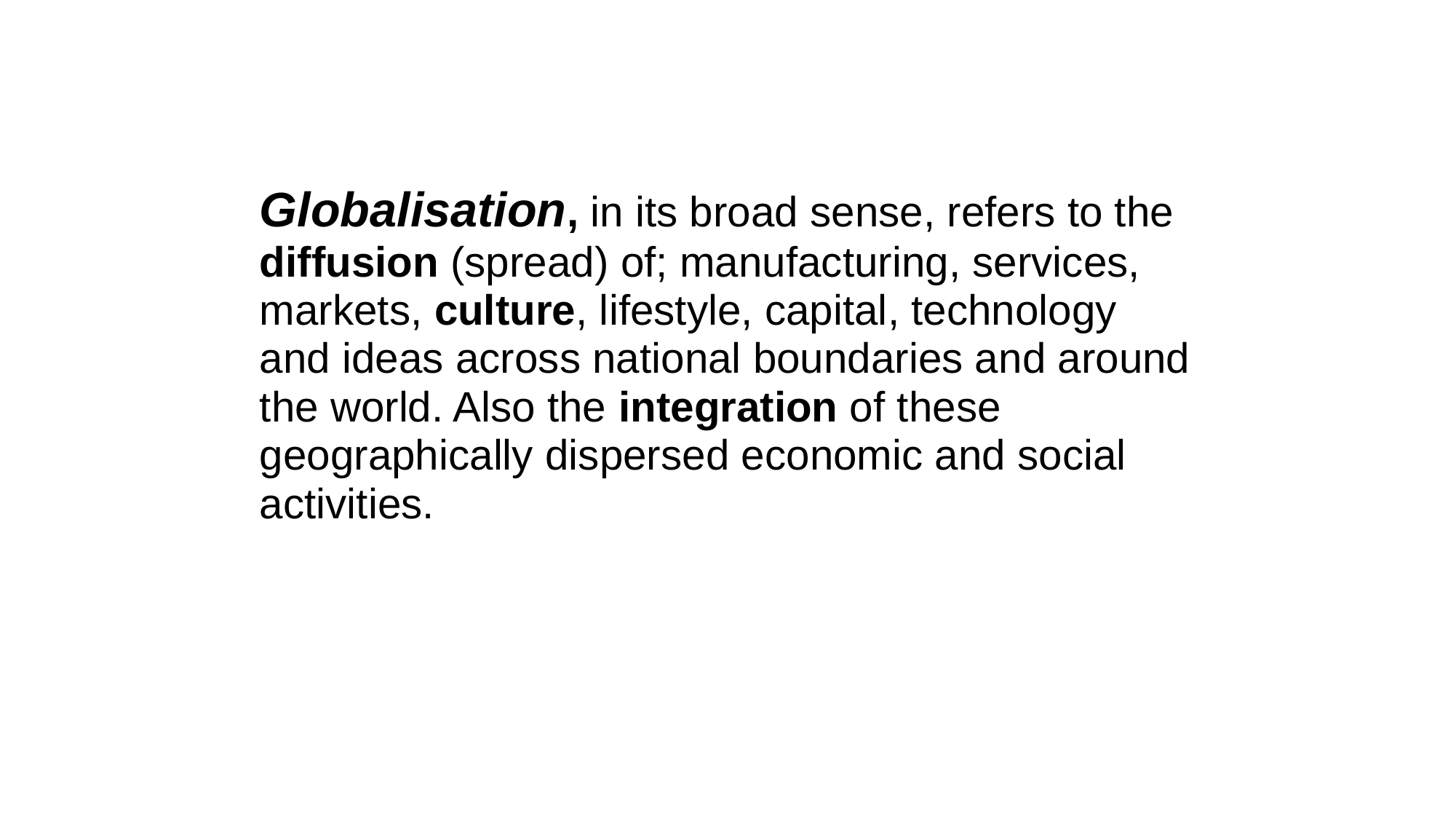

Globalisation, in its broad sense, refers to the diffusion (spread) of; manufacturing, services, markets, culture, lifestyle, capital, technology and ideas across national boundaries and around the world. Also the integration of these geographically dispersed economic and social activities.